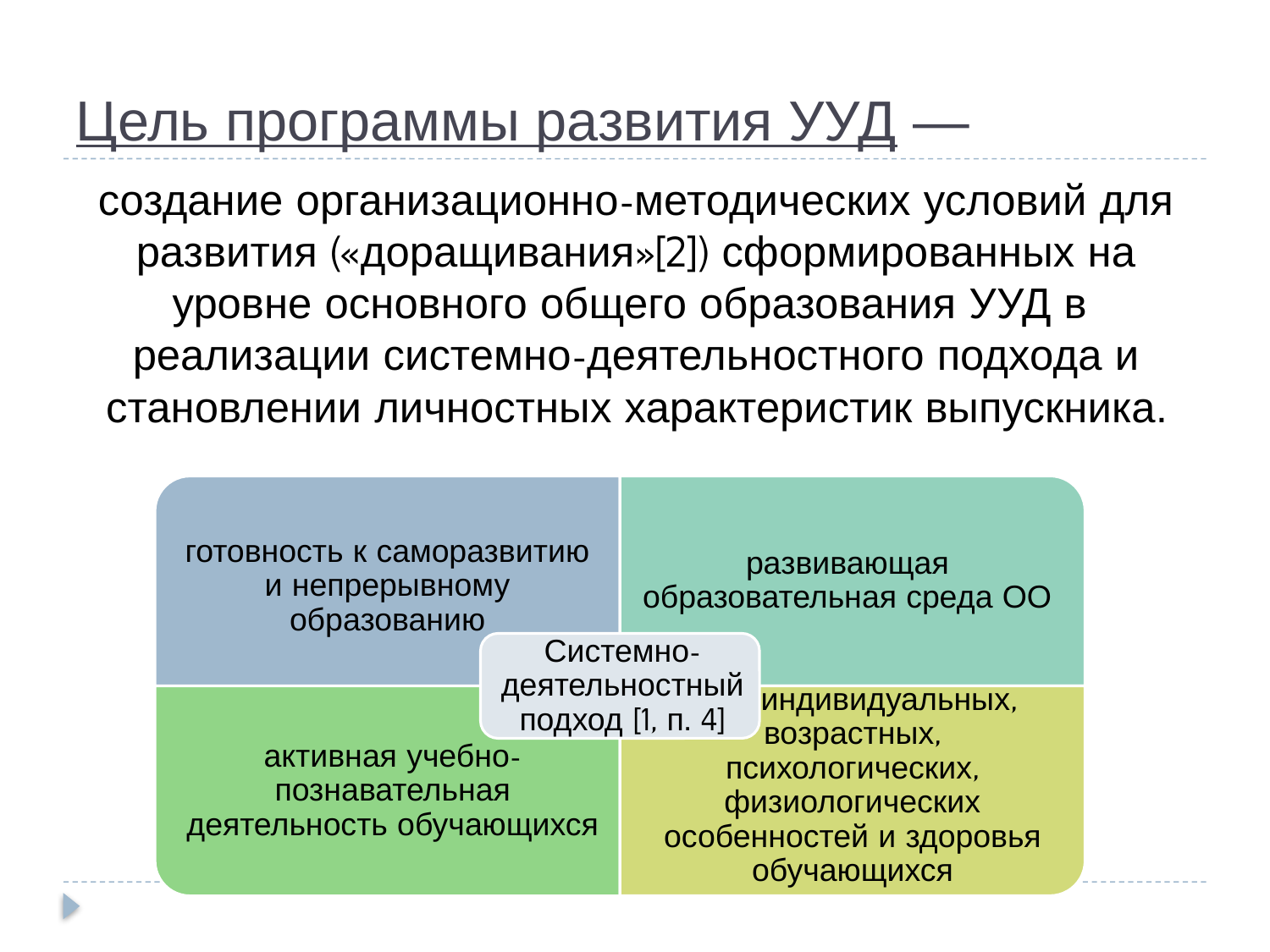

# Цель программы развития УУД —
создание организационно-методических условий для развития («доращивания»[2]) сформированных на уровне основного общего образования УУД в  реализации системно-деятельностного подхода и становлении личностных характеристик выпускника.
готовность к саморазвитию и непрерывному образованию
развивающая образовательная среда ОО
активная учебно-познавательная деятельность обучающихся
учет индивидуальных, возрастных, психологических, физиологических особенностей и здоровья обучающихся
Системно-деятельностный подход [1, п. 4]